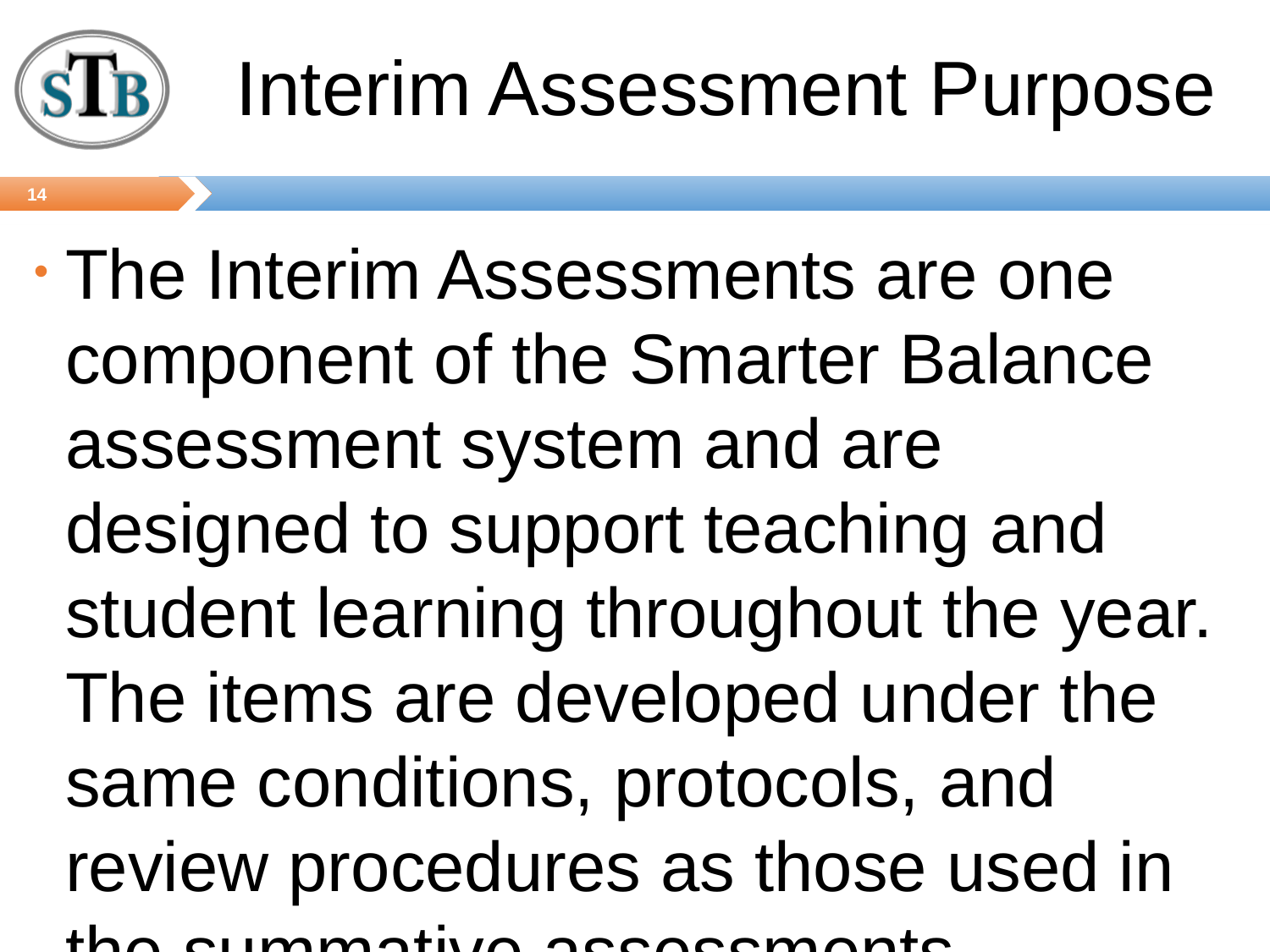

# Interim Assessment Purpose
14
The Interim Assessments are one component of the Smarter Balance assessment system and are designed to support teaching and student learning throughout the year. The items are developed under the same conditions, protocols, and review procedures as those used in the summative assessments.